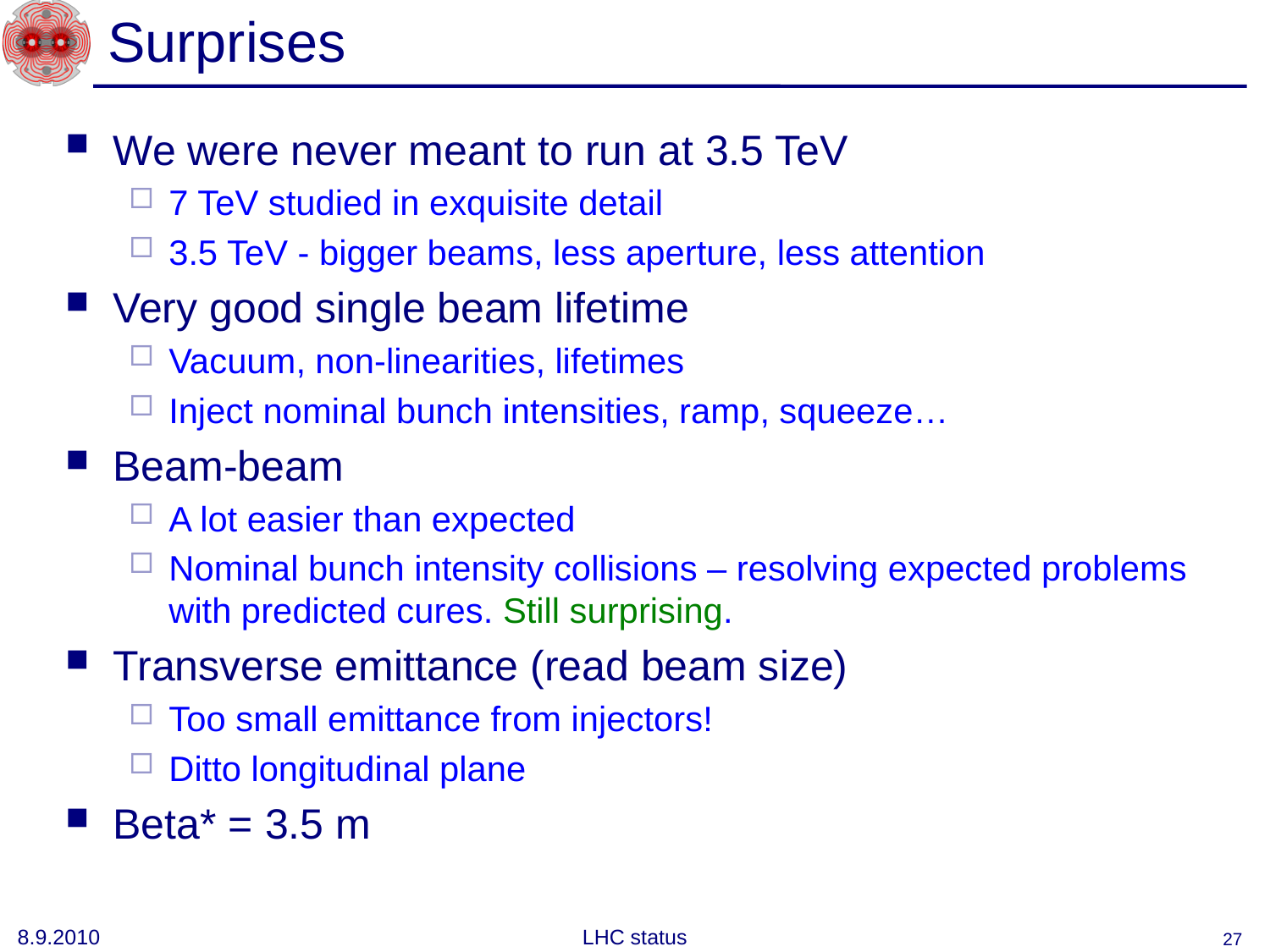

# Surprises
We were never meant to run at 3.5 TeV
7 TeV studied in exquisite detail
3.5 TeV - bigger beams, less aperture, less attention
Very good single beam lifetime
Vacuum, non-linearities, lifetimes
Inject nominal bunch intensities, ramp, squeeze…
Beam-beam
A lot easier than expected
Nominal bunch intensity collisions – resolving expected problems with predicted cures. Still surprising.
Transverse emittance (read beam size)
Too small emittance from injectors!
Ditto longitudinal plane
Beta* = 3.5 m
8.9.2010
LHC status
27